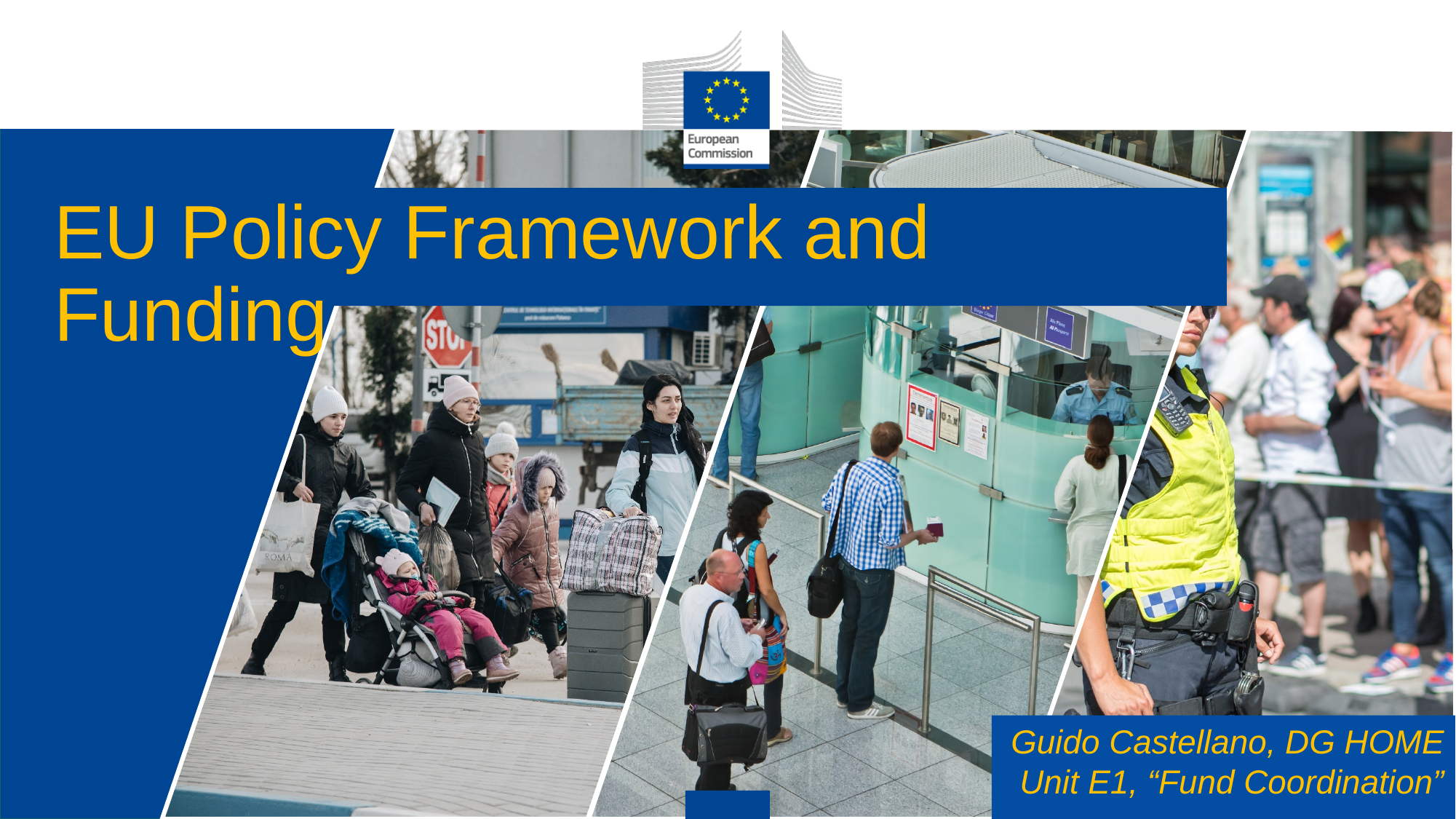

# EU Policy Framework and Funding
Guido Castellano, DG HOME
Unit E1, “Fund Coordination”